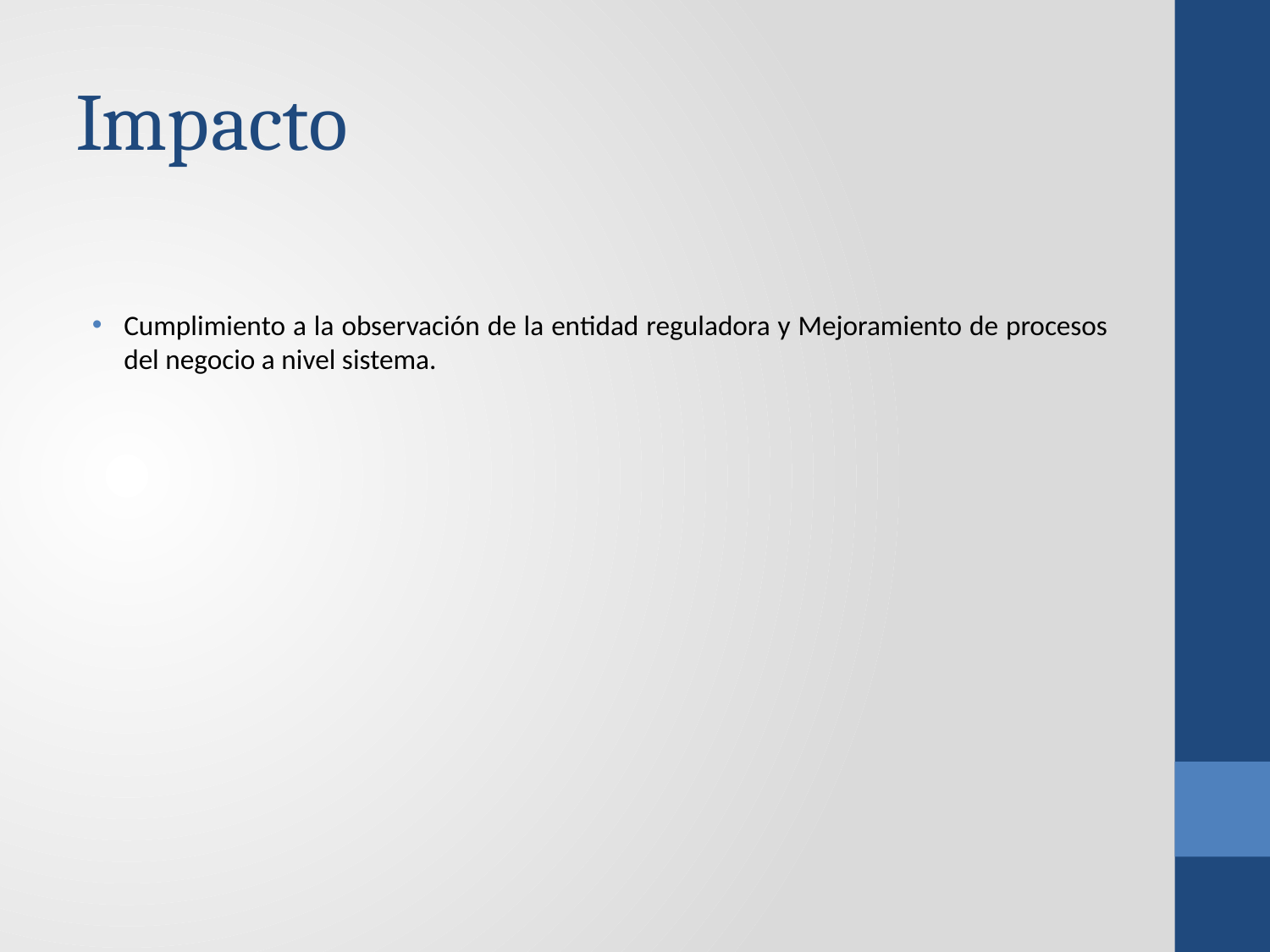

# Impacto

Cumplimiento a la observación de la entidad reguladora y Mejoramiento de procesos del negocio a nivel sistema.